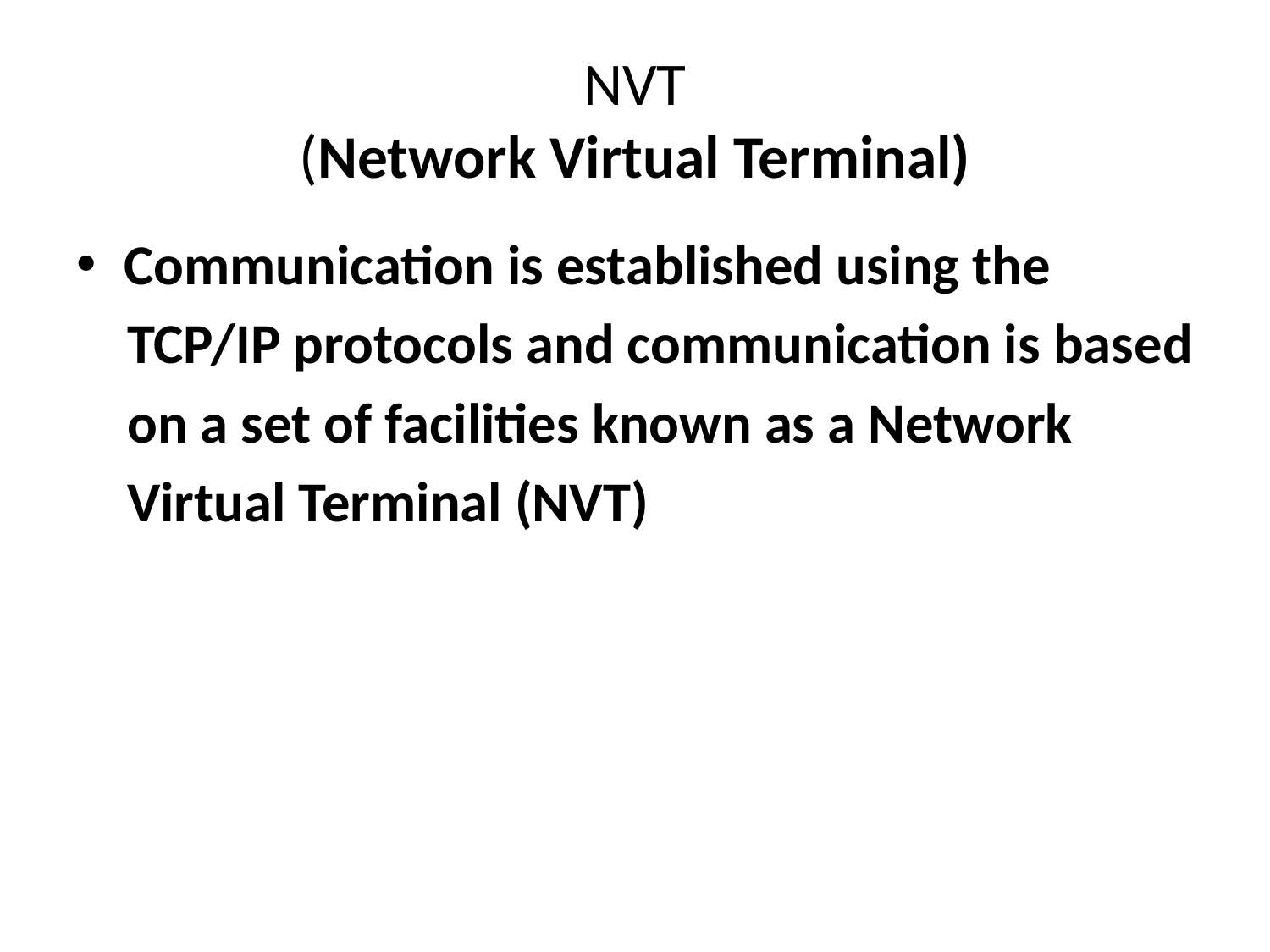

# NVT (Network Virtual Terminal)
Communication is established using the
    TCP/IP protocols and communication is based
    on a set of facilities known as a Network
    Virtual Terminal (NVT)